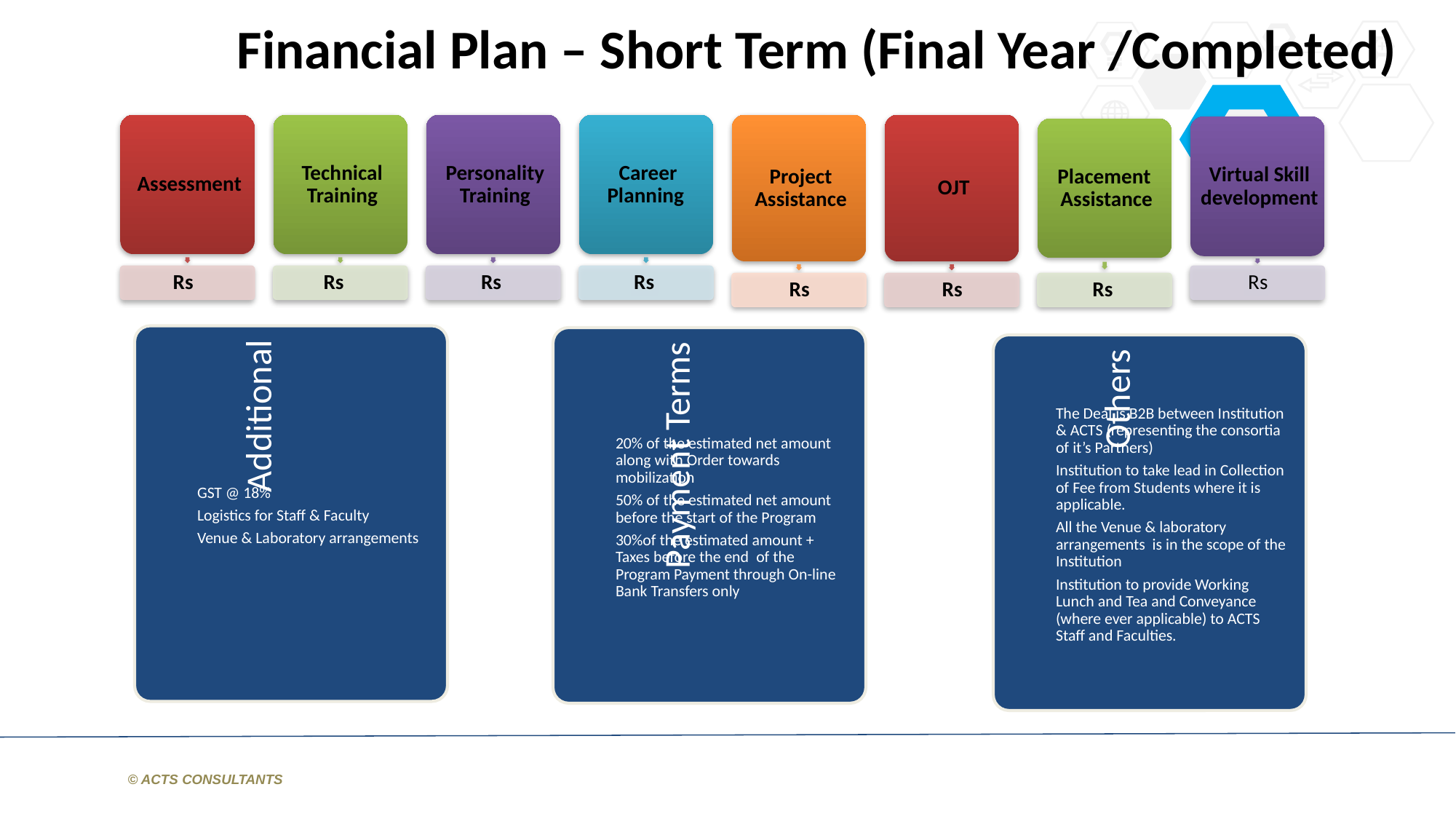

# Financial Plan – Short Term (Final Year /Completed)
Assessment
Rs
Technical Training
Rs
Personality Training
Rs
Career Planning
Rs
Project Assistance
Rs
OJT
Rs
Placement  Assistance
Rs
Virtual Skill development
Rs
Additional
GST @ 18%
Logistics for Staff & Faculty
Venue & Laboratory arrangements
Payment Terms
20% of the estimated net amount along with Order towards mobilization
50% of the estimated net amount before the start of the Program
30%of the estimated amount + Taxes before the end  of the Program Payment through On-line Bank Transfers only
Others
The Deal is B2B between Institution & ACTS (representing the consortia of it’s Partners)
Institution to take lead in Collection of Fee from Students where it is applicable.
All the Venue & laboratory  arrangements  is in the scope of the Institution
Institution to provide Working Lunch and Tea and Conveyance (where ever applicable) to ACTS Staff and Faculties.